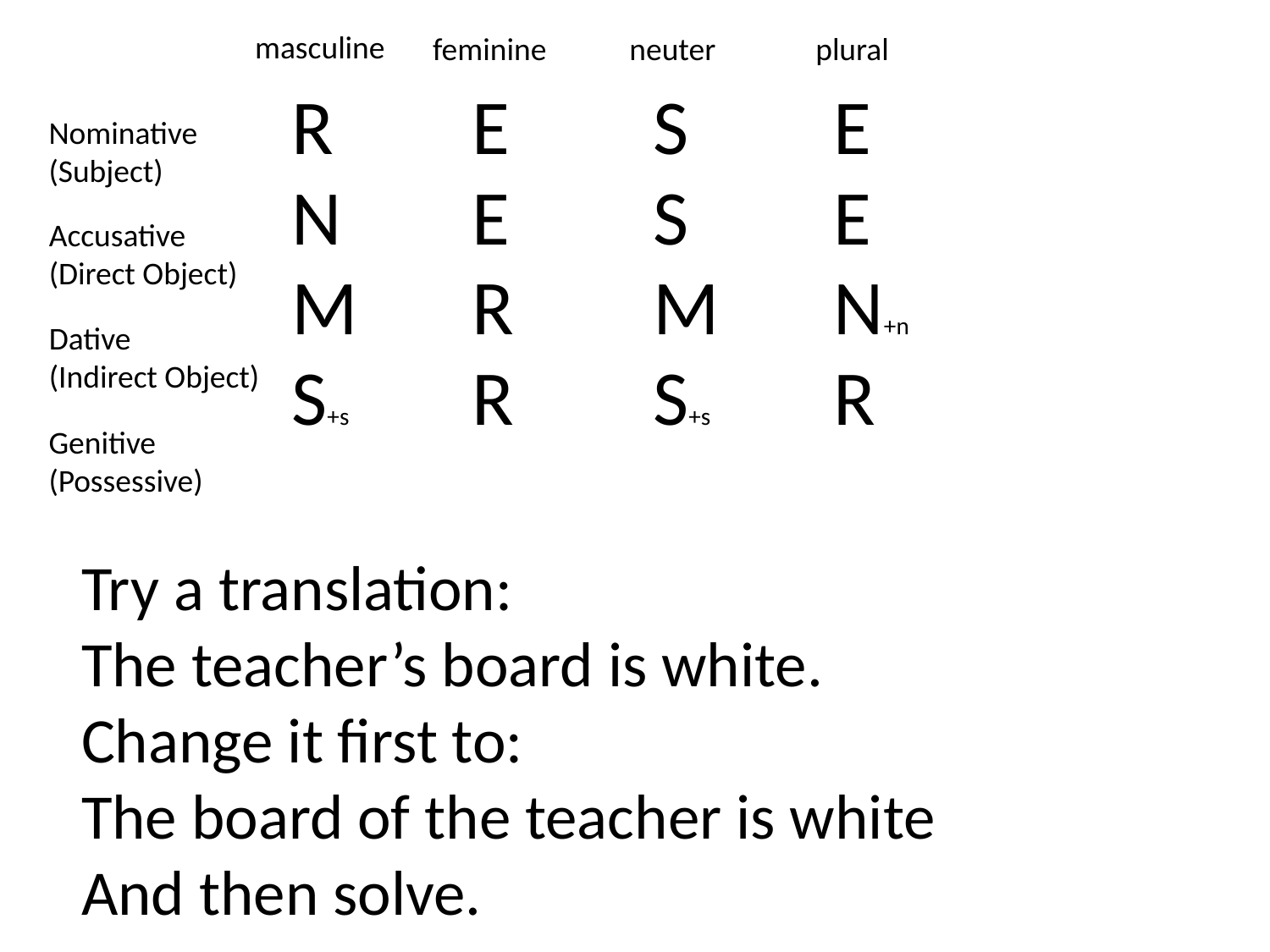

masculine
feminine
neuter
plural
| R | E | S | E |
| --- | --- | --- | --- |
| N | E | S | E |
| M | R | M | N+n |
| S+s | R | S+s | R |
Nominative
(Subject)
Accusative
(Direct Object)
Dative
(Indirect Object)
Genitive
(Possessive)
Try a translation:
The teacher’s board is white.
Change it first to:
The board of the teacher is white
And then solve.